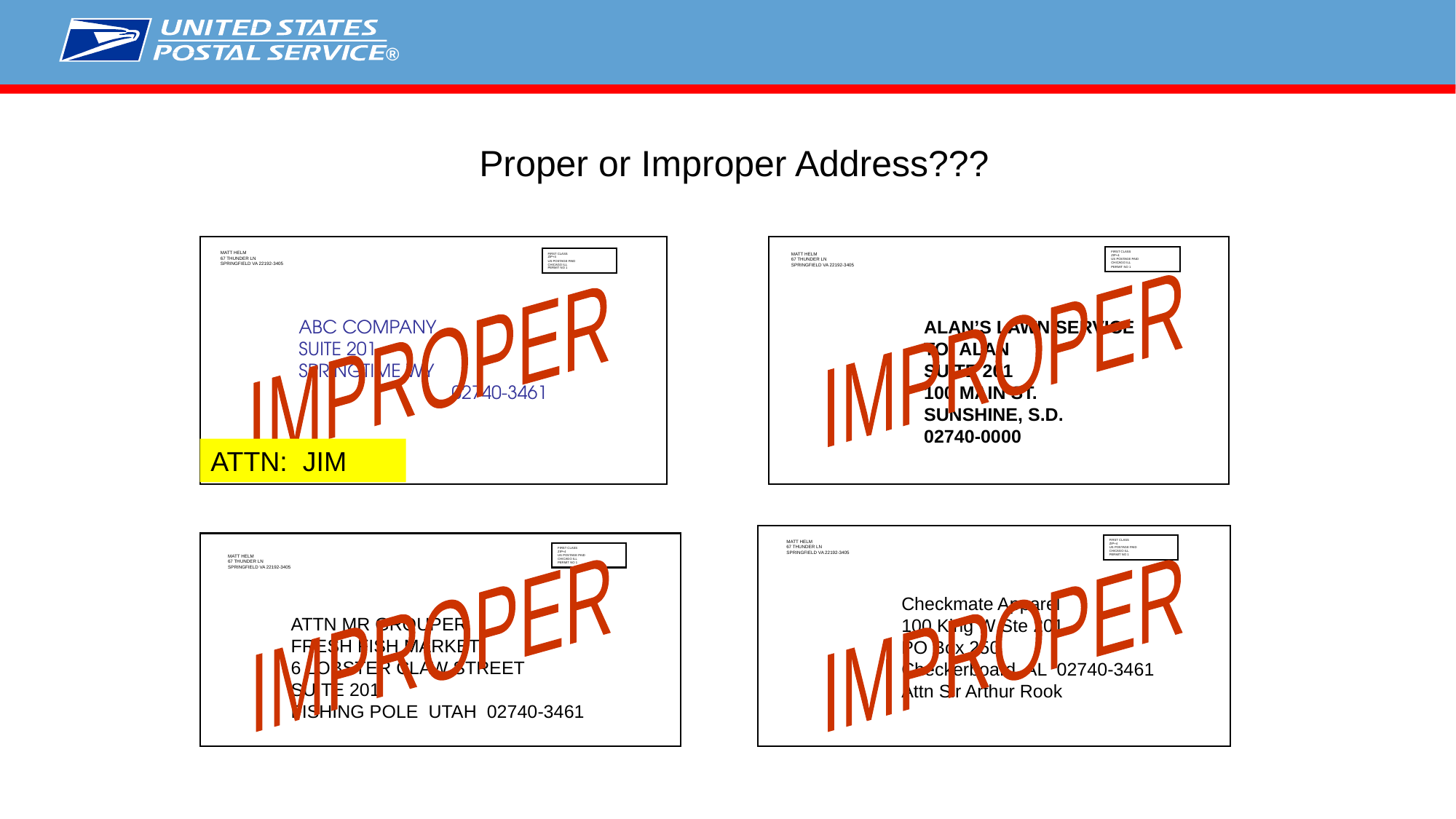

Proper or Improper Address???

MATT HELM
67 THUNDER LN
SPRINGFIELD VA 22192-3405
FIRST CLASS
ZIP+4
US POSTAGE PAID
CHICAGO ILL
PERMIT NO 1
ABC COMPANY
SUITE 201
SPRINGTIME WY
                              02740-3461

FIRST CLASS
ZIP+4
US POSTAGE PAID
CHICAGO ILL
PERMIT NO 1
MATT HELM
67 THUNDER LN
SPRINGFIELD VA 22192-3405
ALAN’S LAWN SERVICE
TO: ALAN
SUITE 201
100 MAIN ST.
SUNSHINE, S.D.
02740-0000

FIRST CLASS
ZIP+4
US POSTAGE PAID
CHICAGO ILL
PERMIT NO 1
FIRST CLASS
ZIP+4
US POSTAGE PAID
CHICAGO ILL
PERMIT NO 1
MATT HELM
67 THUNDER LN
SPRINGFIELD VA 22192-3405
MATT HELM
67 THUNDER LN
SPRINGFIELD VA 22192-3405
Checkmate Apparel
100 King W Ste 201
PO Box 250
Checkerboard  AL  02740-3461
Attn Sir Arthur Rook
ATTN MR GROUPER
FRESH FISH MARKET
6 LOBSTER CLAW STREET
SUITE 201
FISHING POLE  UTAH  02740-3461
IMPROPER
IMPROPER
ATTN:  JIM
IMPROPER
IMPROPER